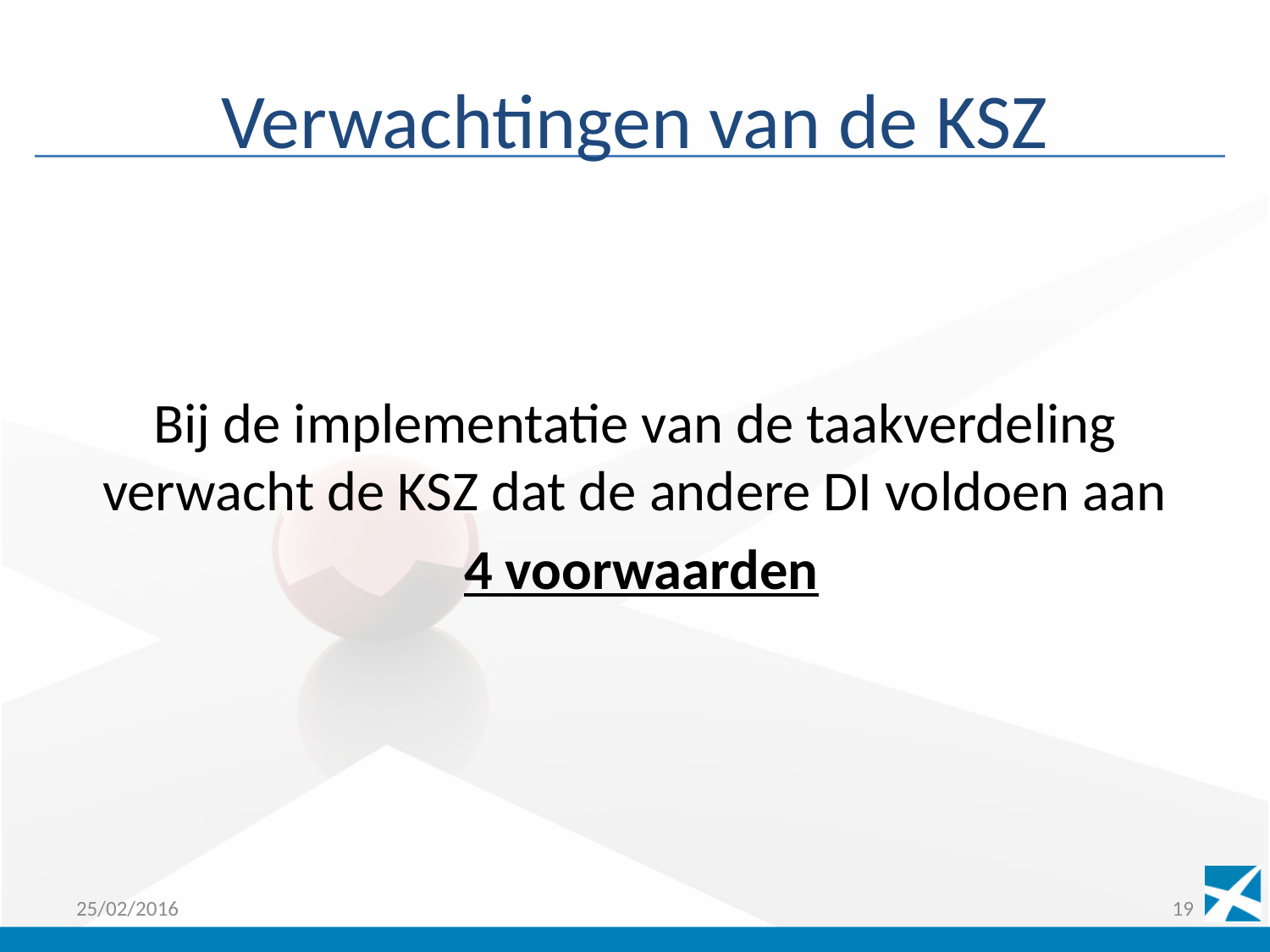

# Verwachtingen van de KSZ

Bij de implementatie van de taakverdeling verwacht de KSZ dat de andere DI voldoen aan
 4 voorwaarden
25/02/2016
19